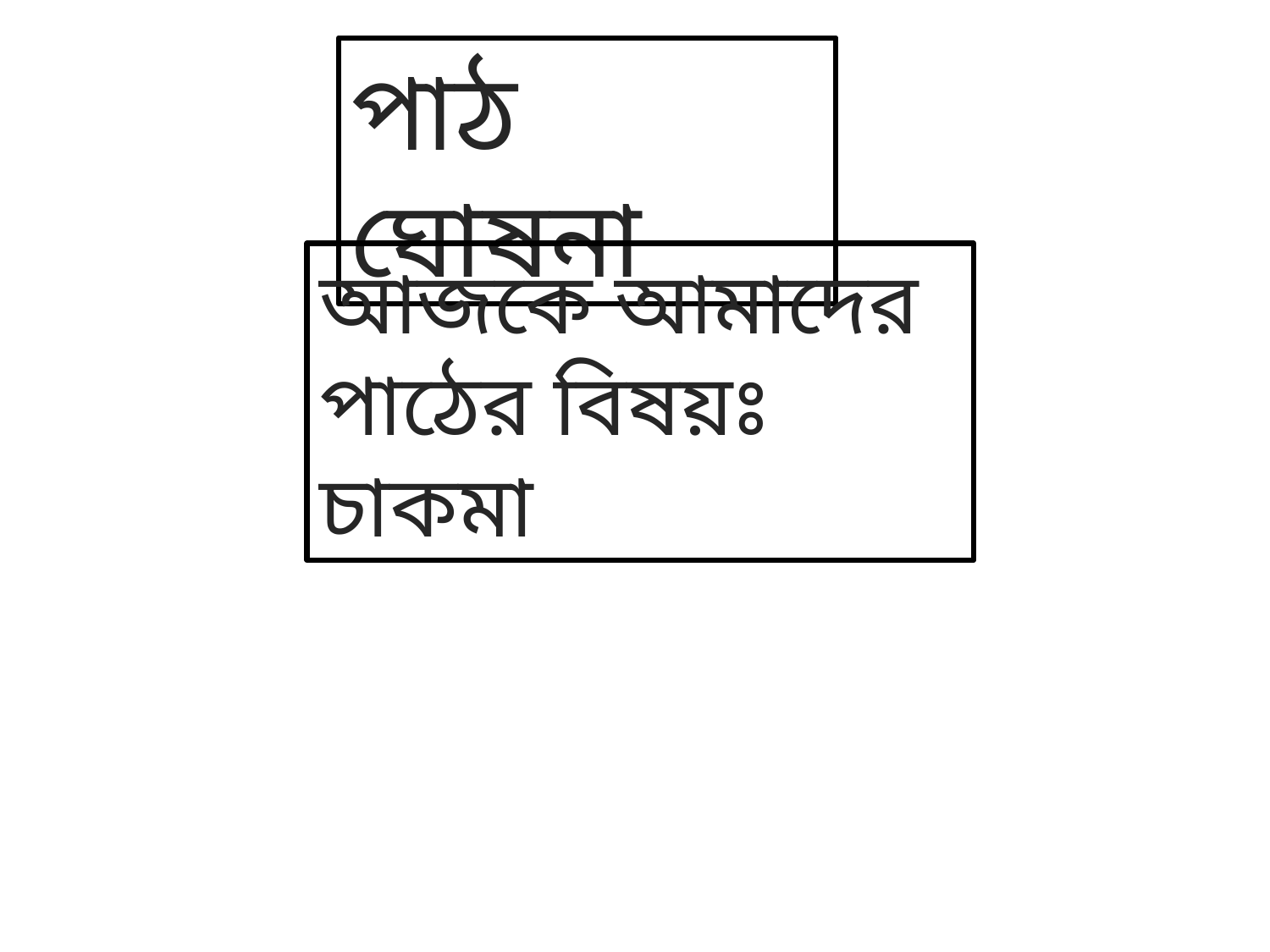

পাঠ ঘোষনা
আজকে আমাদের পাঠের বিষয়ঃ চাকমা